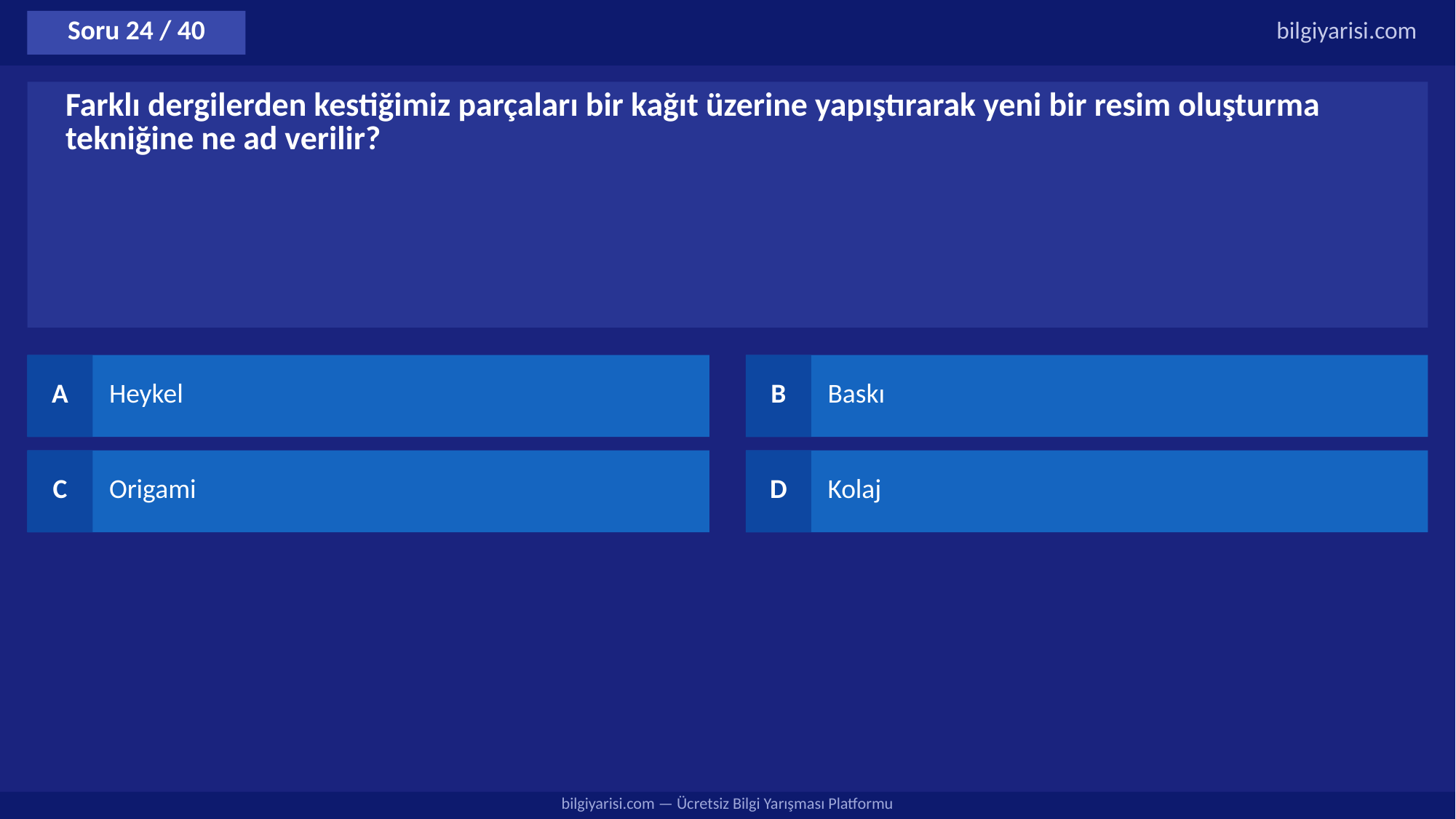

Soru 24 / 40
bilgiyarisi.com

Farklı dergilerden kestiğimiz parçaları bir kağıt üzerine yapıştırarak yeni bir resim oluşturma tekniğine ne ad verilir?

A
Heykel

B
Baskı

C
Origami

D
Kolaj
bilgiyarisi.com — Ücretsiz Bilgi Yarışması Platformu